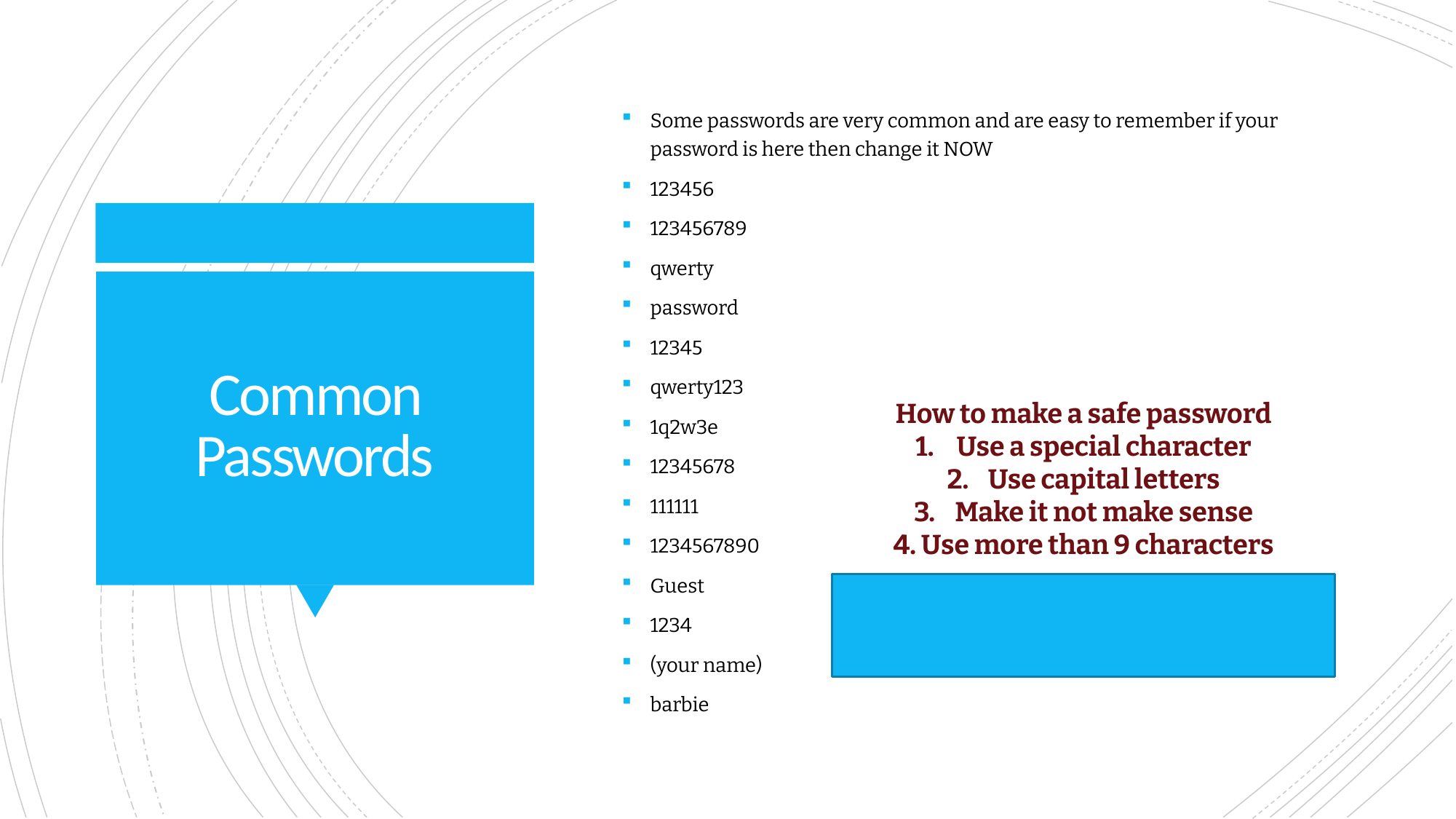

Some passwords are very common and are easy to remember if your password is here then change it NOW
123456
123456789
qwerty
password
12345
qwerty123
1q2w3e
12345678
111111
1234567890
Guest
1234
(your name)
barbie
# Common Passwords
How to make a safe password
Use a special character
Use capital letters
Make it not make sense
4. Use more than 9 characters